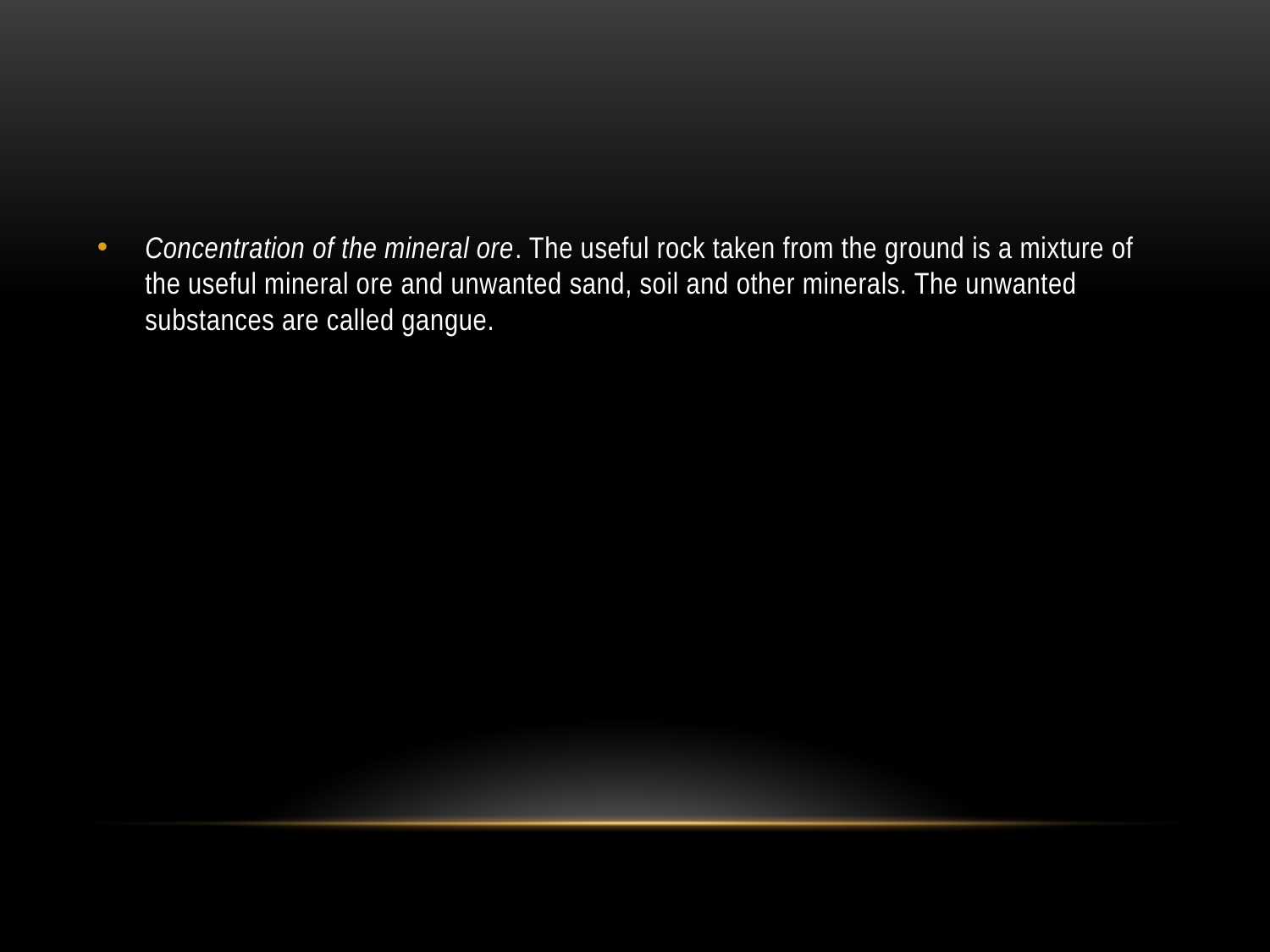

#
Concentration of the mineral ore. The useful rock taken from the ground is a mixture of the useful mineral ore and unwanted sand, soil and other minerals. The unwanted substances are called gangue.